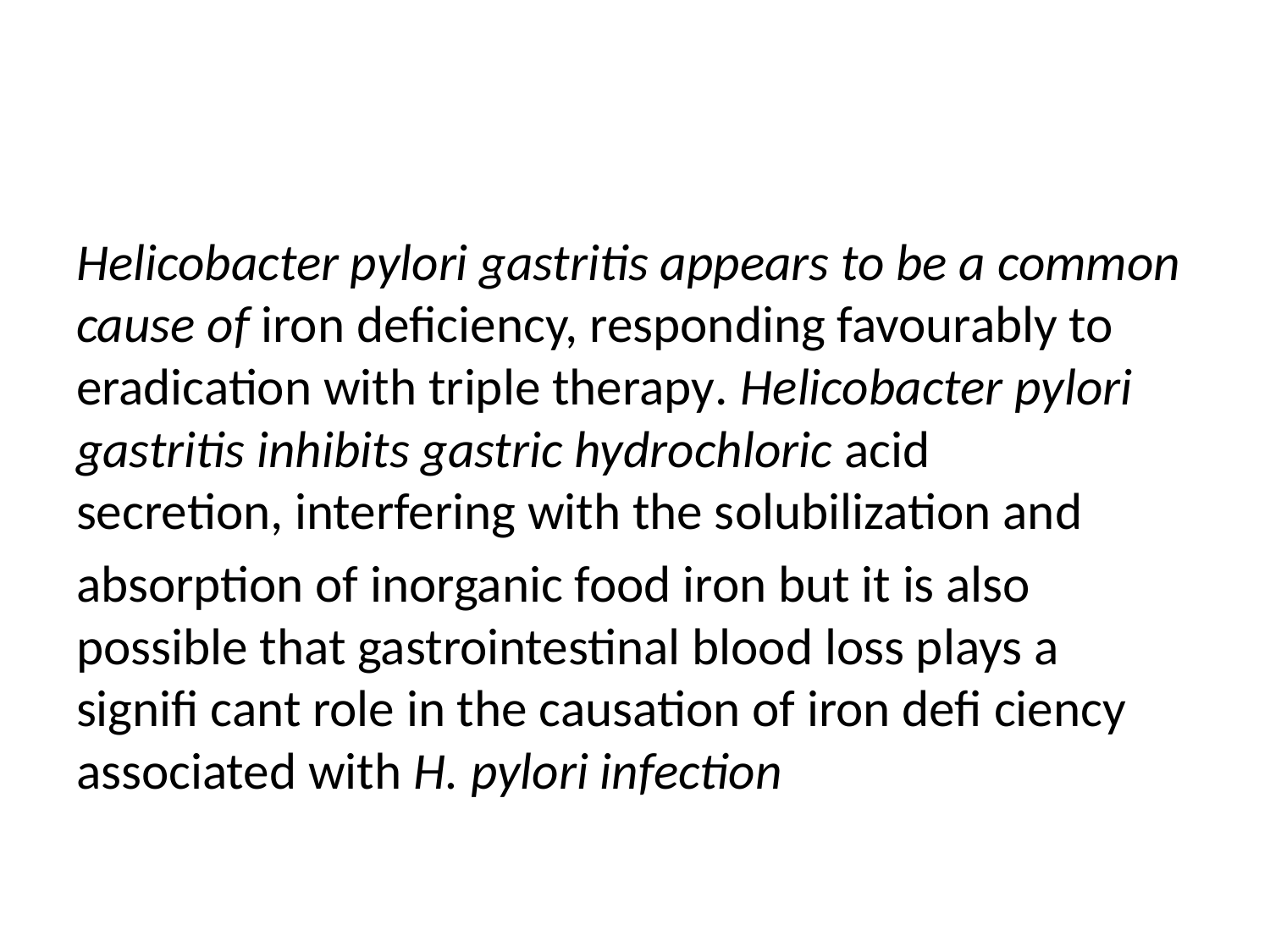

#
Helicobacter pylori gastritis appears to be a common cause of iron deficiency, responding favourably to eradication with triple therapy. Helicobacter pylori gastritis inhibits gastric hydrochloric acid secretion, interfering with the solubilization and
absorption of inorganic food iron but it is also possible that gastrointestinal blood loss plays a signifi cant role in the causation of iron defi ciency associated with H. pylori infection